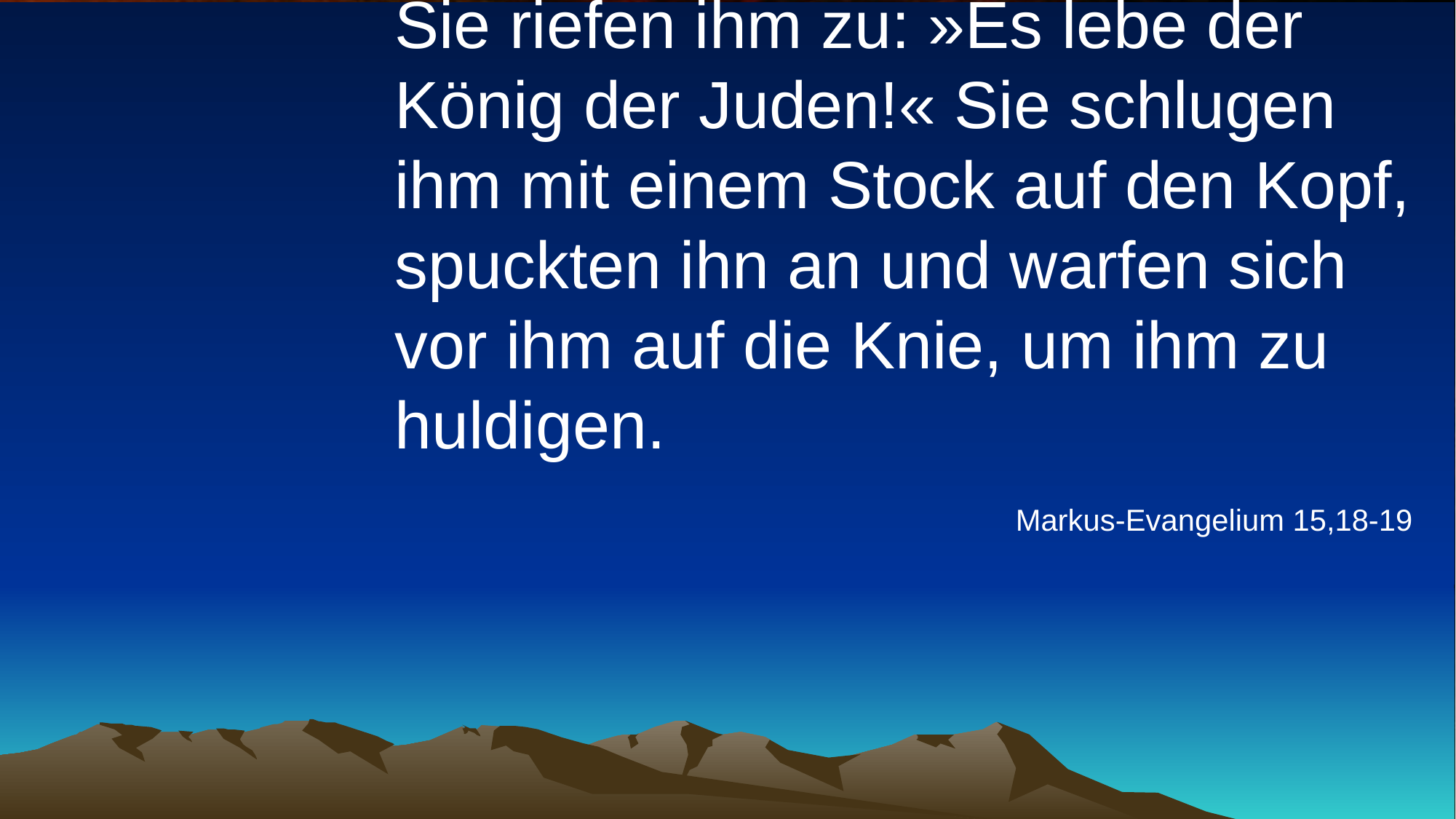

# Sie riefen ihm zu: »Es lebe der König der Juden!« Sie schlugen ihm mit einem Stock auf den Kopf, spuckten ihn an und warfen sich vor ihm auf die Knie, um ihm zu huldigen.
Markus-Evangelium 15,18-19